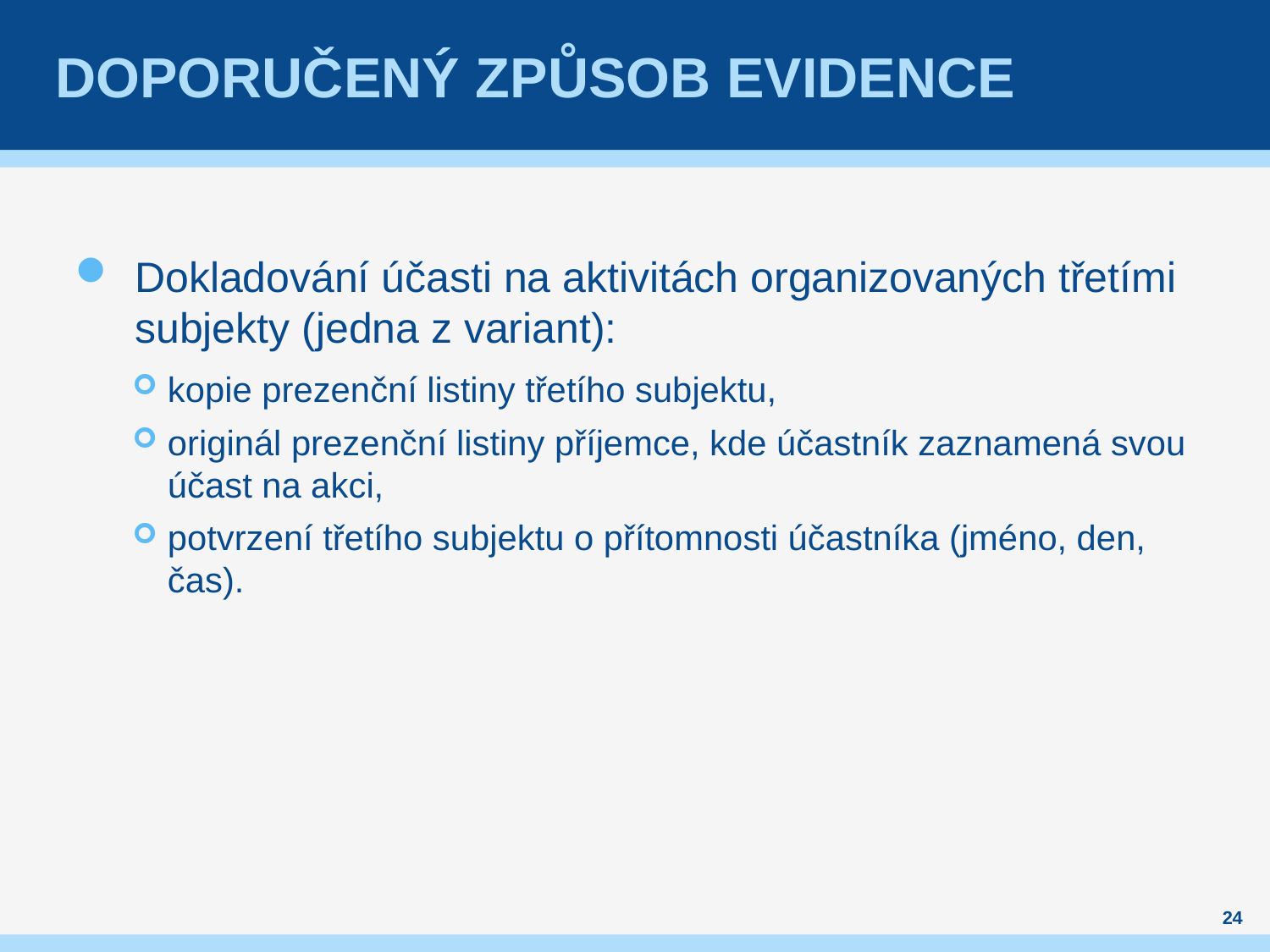

# Doporučený způsob evidence
Dokladování účasti na aktivitách organizovaných třetími subjekty (jedna z variant):
kopie prezenční listiny třetího subjektu,
originál prezenční listiny příjemce, kde účastník zaznamená svou účast na akci,
potvrzení třetího subjektu o přítomnosti účastníka (jméno, den, čas).
24